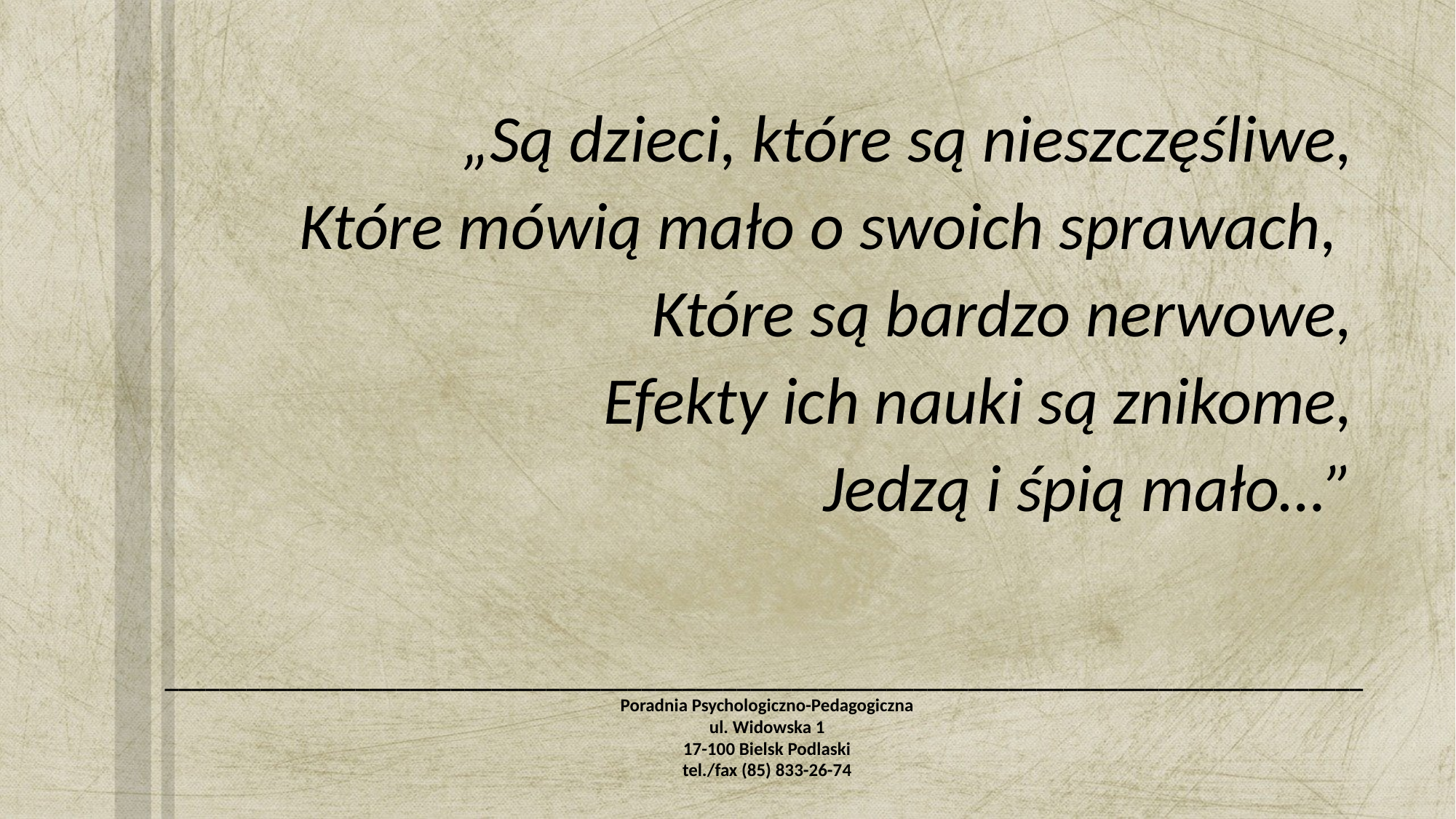

„Są dzieci, które są nieszczęśliwe,
Które mówią mało o swoich sprawach,
Które są bardzo nerwowe,
Efekty ich nauki są znikome,
Jedzą i śpią mało…”
________________________________________________________________________________________
Poradnia Psychologiczno-Pedagogiczna
ul. Widowska 1
17-100 Bielsk Podlaski
tel./fax (85) 833-26-74